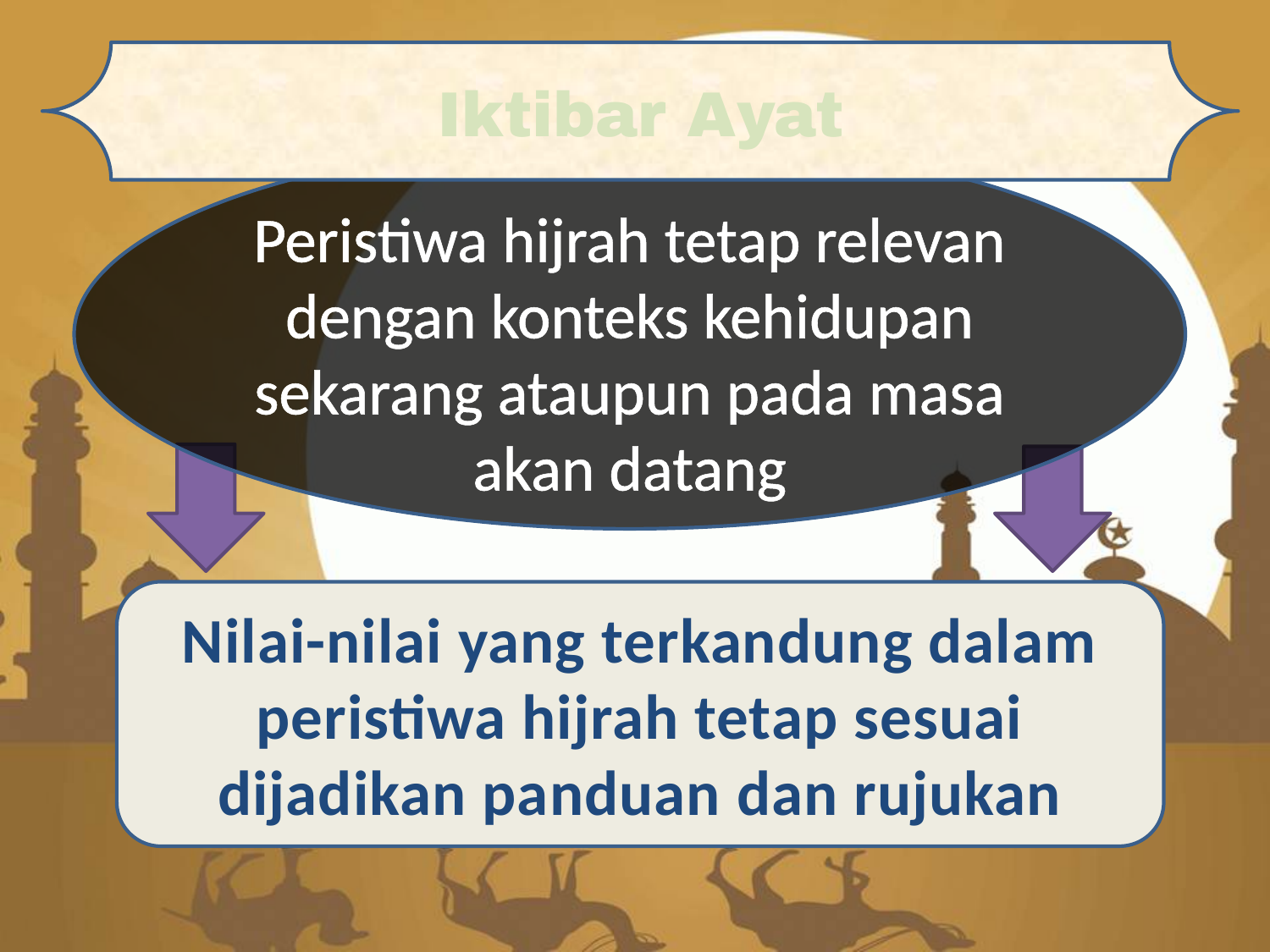

Iktibar Ayat

Peristiwa hijrah tetap relevan dengan konteks kehidupan sekarang ataupun pada masa akan datang

Nilai-nilai yang terkandung dalam peristiwa hijrah tetap sesuai dijadikan panduan dan rujukan